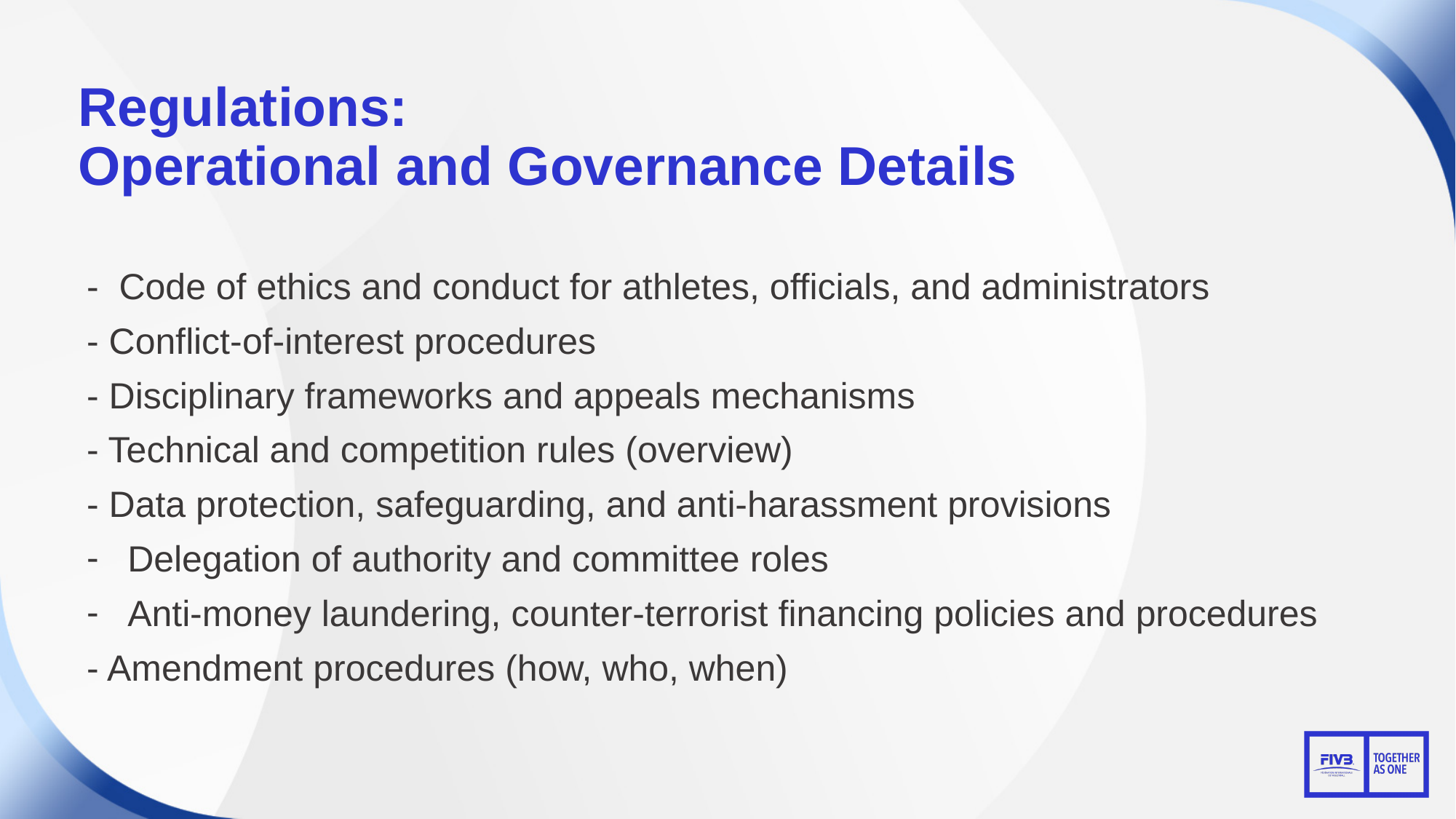

# Regulations: Operational and Governance Details
-  Code of ethics and conduct for athletes, officials, and administrators
- Conflict-of-interest procedures
- Disciplinary frameworks and appeals mechanisms
- Technical and competition rules (overview)
- Data protection, safeguarding, and anti-harassment provisions
Delegation of authority and committee roles
Anti-money laundering, counter-terrorist financing policies and procedures
- Amendment procedures (how, who, when)